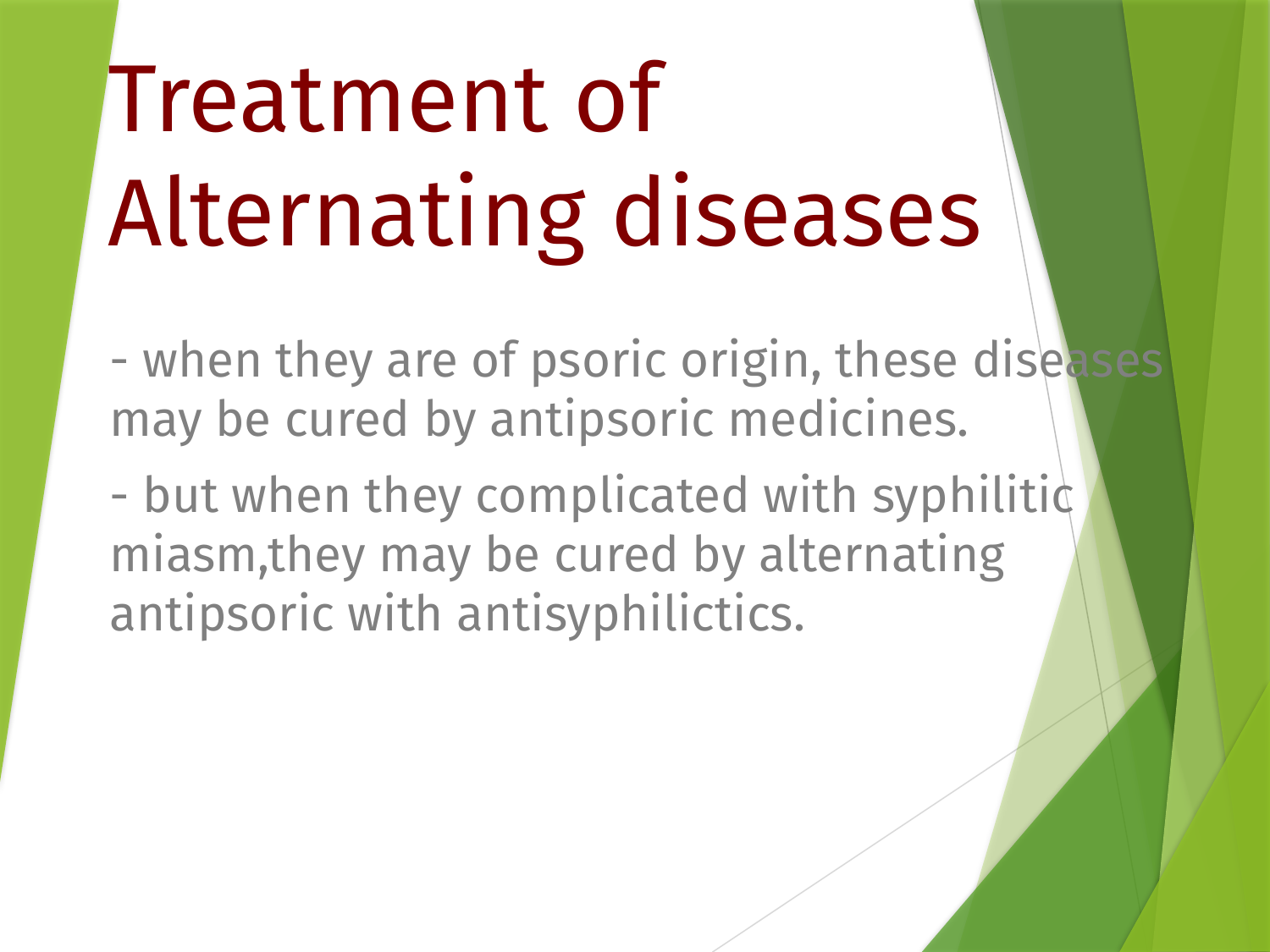

# Treatment of Alternating diseases
- when they are of psoric origin, these diseases may be cured by antipsoric medicines.
- but when they complicated with syphilitic miasm,they may be cured by alternating antipsoric with antisyphilictics.